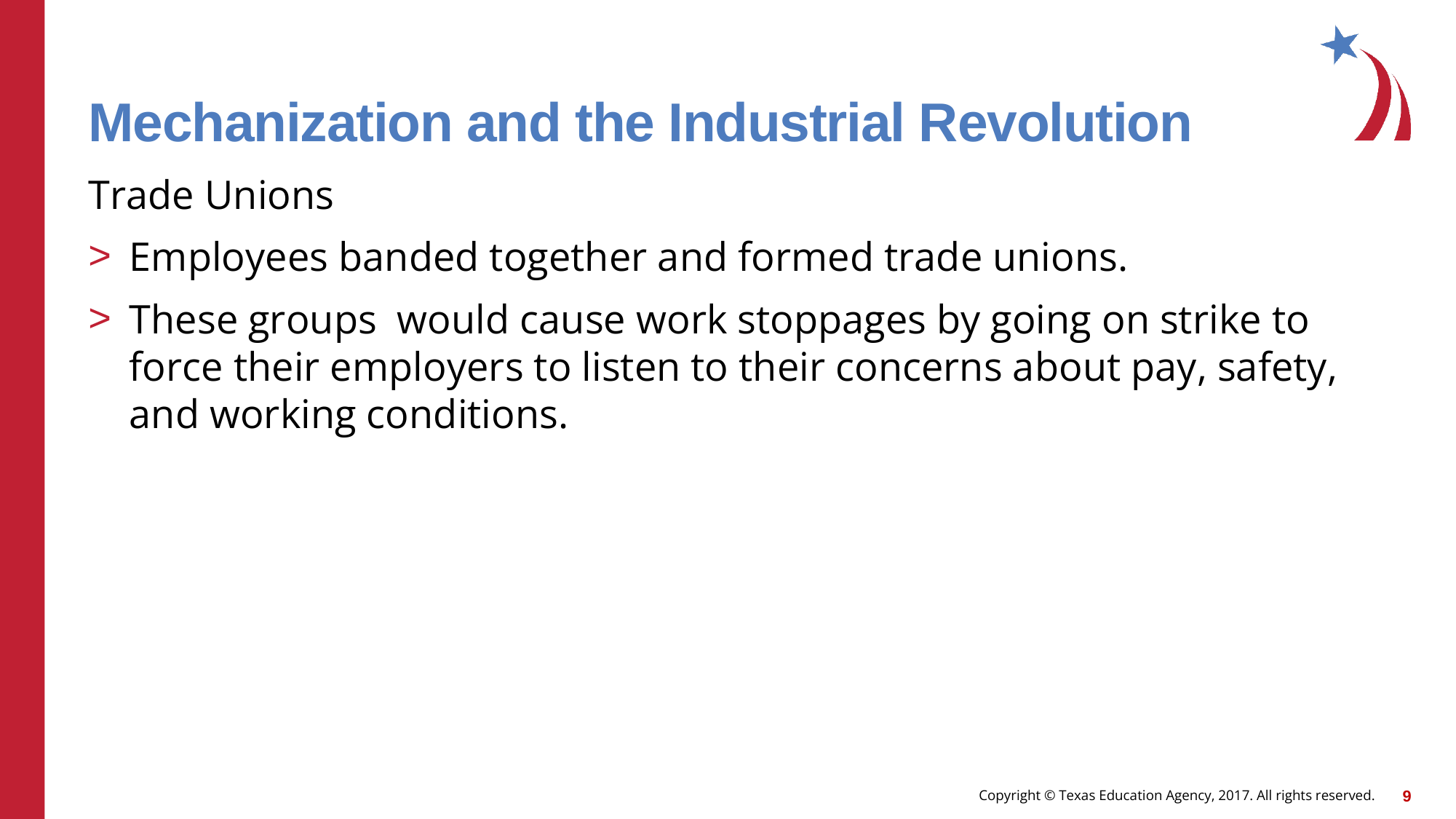

# Mechanization and the Industrial Revolution
Trade Unions
Employees banded together and formed trade unions.
These groups  would cause work stoppages by going on strike to force their employers to listen to their concerns about pay, safety, and working conditions.